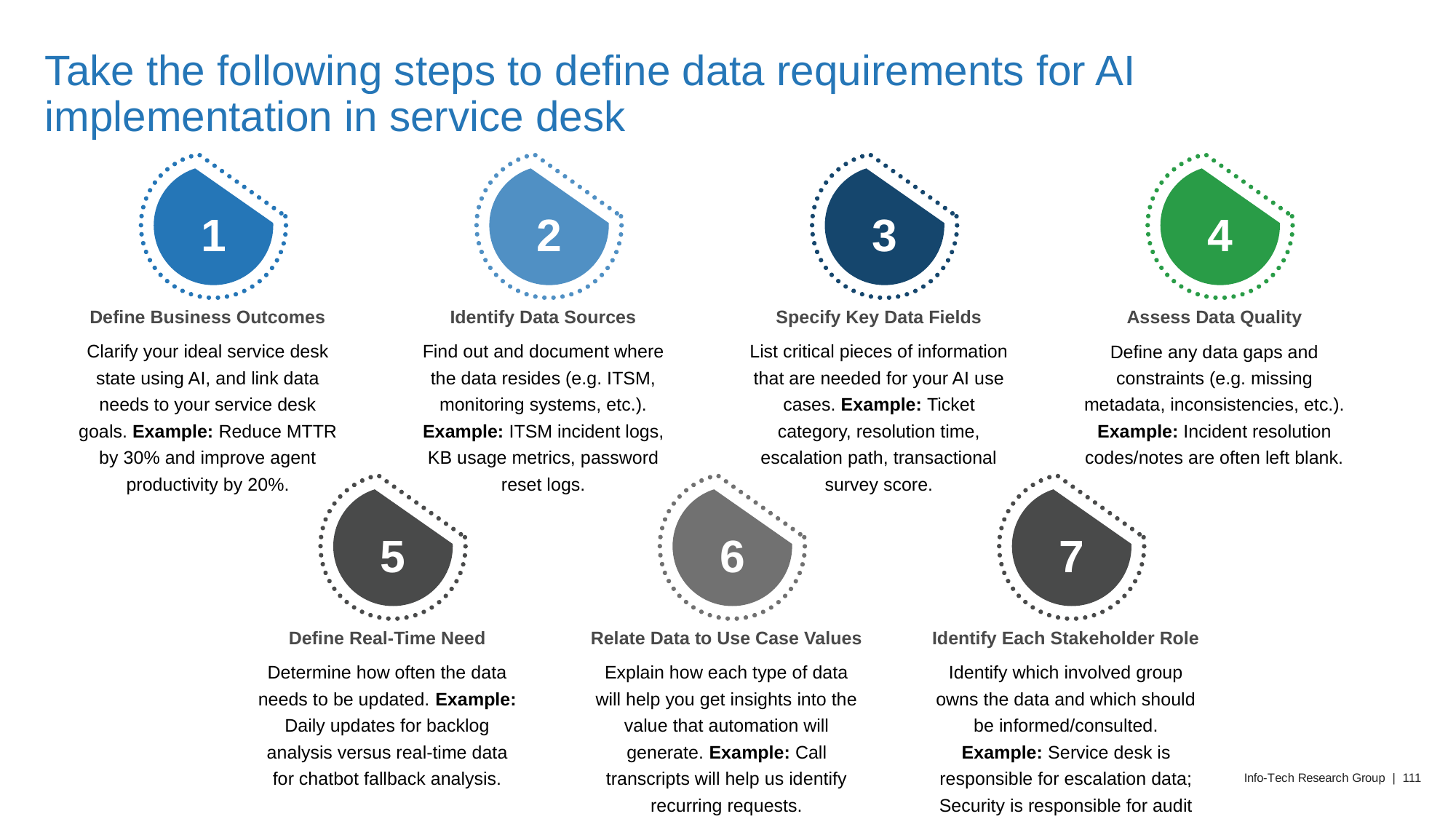

# Take the following steps to define data requirements for AI implementation in service desk

4
1
2
3
Define Business Outcomes
Identify Data Sources
Specify Key Data Fields
Assess Data Quality
Clarify your ideal service desk state using AI, and link data needs to your service desk goals. Example: Reduce MTTR by 30% and improve agent productivity by 20%.
Find out and document where the data resides (e.g. ITSM, monitoring systems, etc.). Example: ITSM incident logs, KB usage metrics, password reset logs.
List critical pieces of information that are needed for your AI use cases. Example: Ticket category, resolution time, escalation path, transactional survey score.
Define any data gaps and constraints (e.g. missing metadata, inconsistencies, etc.). Example: Incident resolution codes/notes are often left blank.

5
6
7
Define Real-Time Need
Relate Data to Use Case Values
Identify Each Stakeholder Role
Determine how often the data needs to be updated. Example: Daily updates for backlog analysis versus real-time data for chatbot fallback analysis.
Explain how each type of data will help you get insights into the value that automation will generate. Example: Call transcripts will help us identify recurring requests.
Identify which involved group owns the data and which should be informed/consulted. Example: Service desk is responsible for escalation data; Security is responsible for audit data.